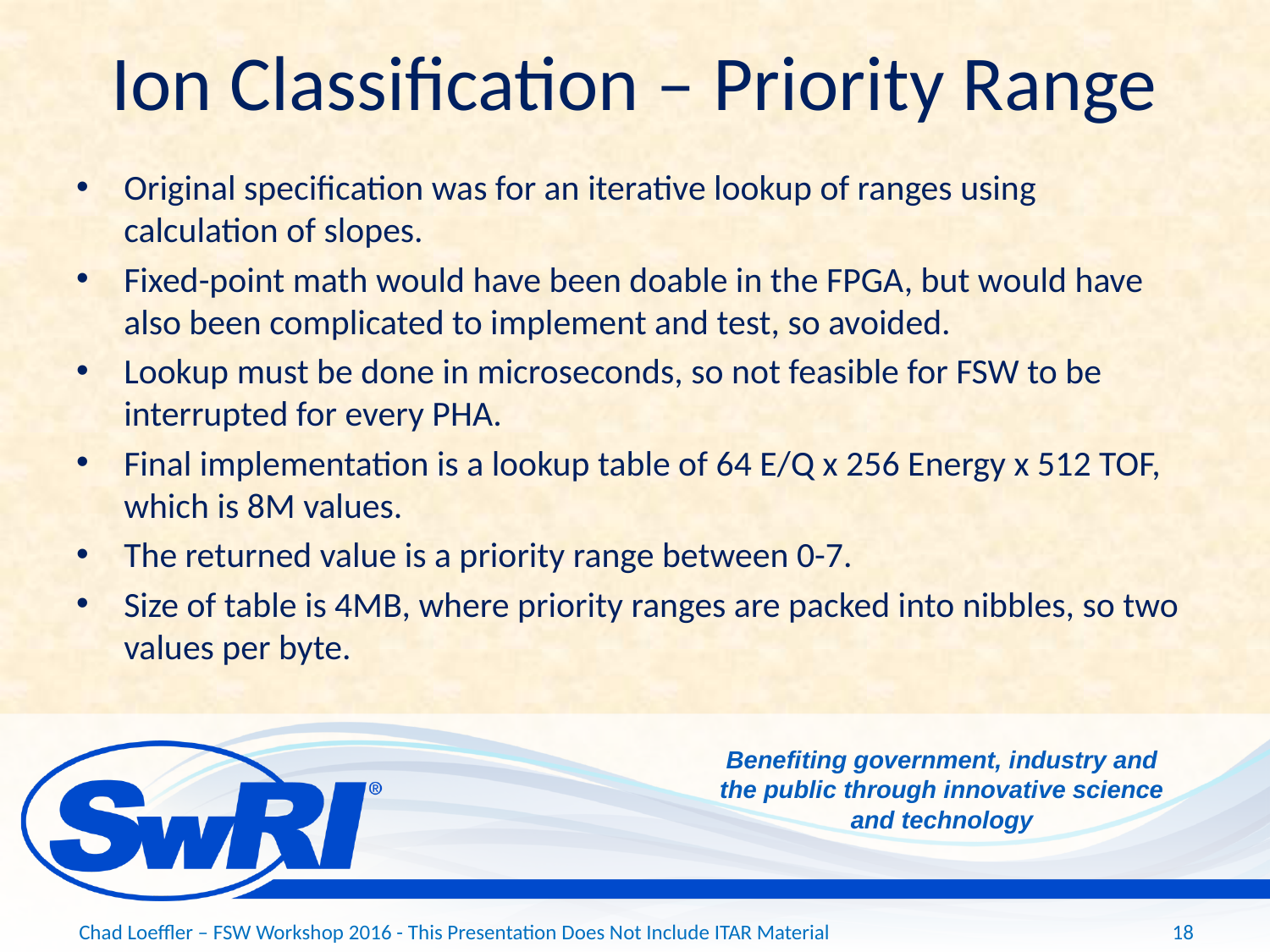

# Ion Classification – Priority Range
Original specification was for an iterative lookup of ranges using calculation of slopes.
Fixed-point math would have been doable in the FPGA, but would have also been complicated to implement and test, so avoided.
Lookup must be done in microseconds, so not feasible for FSW to be interrupted for every PHA.
Final implementation is a lookup table of 64 E/Q x 256 Energy x 512 TOF, which is 8M values.
The returned value is a priority range between 0-7.
Size of table is 4MB, where priority ranges are packed into nibbles, so two values per byte.
Chad Loeffler – FSW Workshop 2016 - This Presentation Does Not Include ITAR Material
18